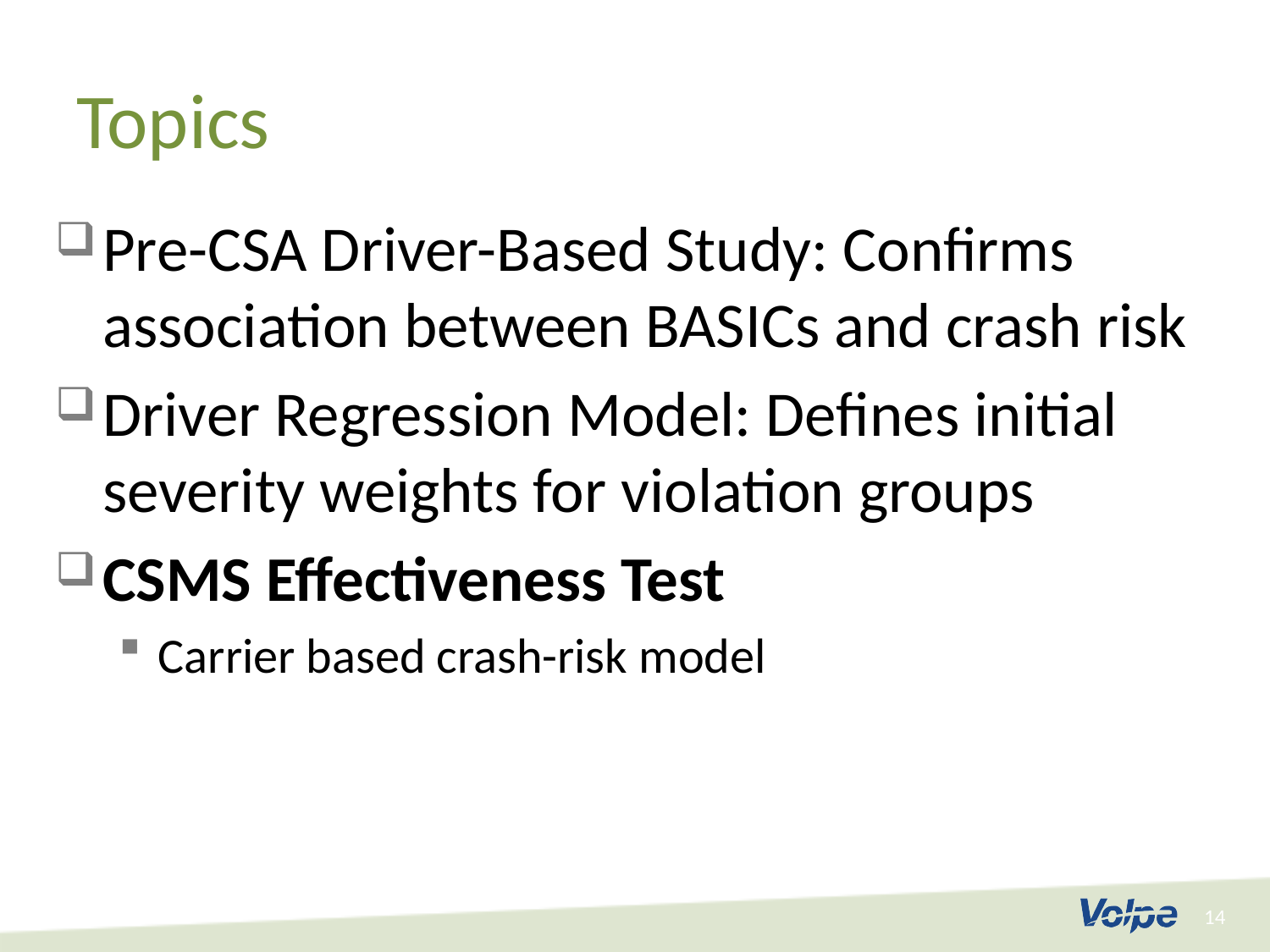

# Topics
Pre-CSA Driver-Based Study: Confirms association between BASICs and crash risk
Driver Regression Model: Defines initial severity weights for violation groups
CSMS Effectiveness Test
Carrier based crash-risk model